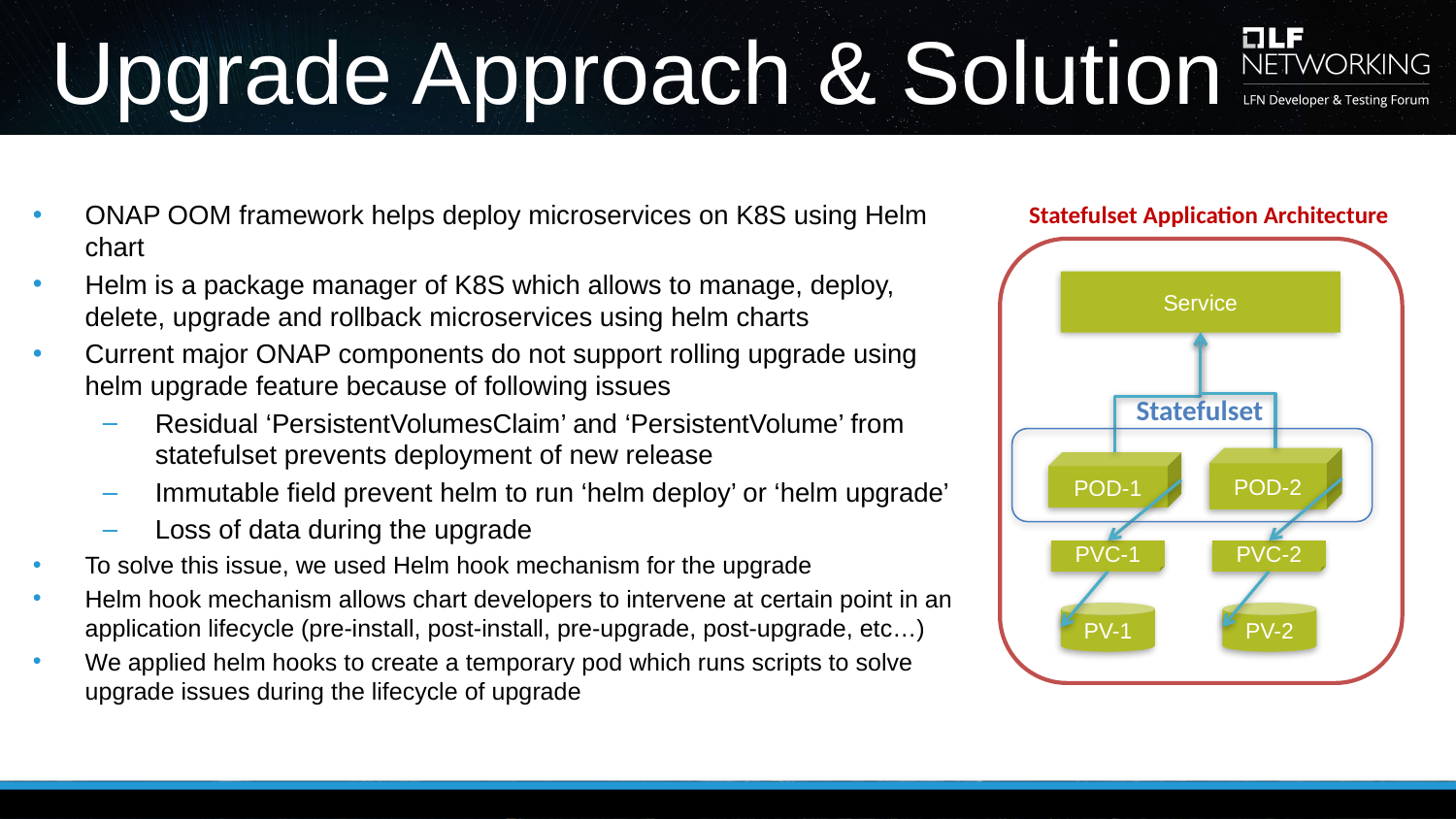

# Upgrade Approach & Solution
ONAP OOM framework helps deploy microservices on K8S using Helm chart
Helm is a package manager of K8S which allows to manage, deploy, delete, upgrade and rollback microservices using helm charts
Current major ONAP components do not support rolling upgrade using helm upgrade feature because of following issues
Residual ‘PersistentVolumesClaim’ and ‘PersistentVolume’ from statefulset prevents deployment of new release
Immutable field prevent helm to run ‘helm deploy’ or ‘helm upgrade’
Loss of data during the upgrade
To solve this issue, we used Helm hook mechanism for the upgrade
Helm hook mechanism allows chart developers to intervene at certain point in an application lifecycle (pre-install, post-install, pre-upgrade, post-upgrade, etc…)
We applied helm hooks to create a temporary pod which runs scripts to solve upgrade issues during the lifecycle of upgrade
Statefulset Application Architecture

Service
Statefulset

POD-2
POD-1
PVC-1
PVC-2
PV-1
PV-2